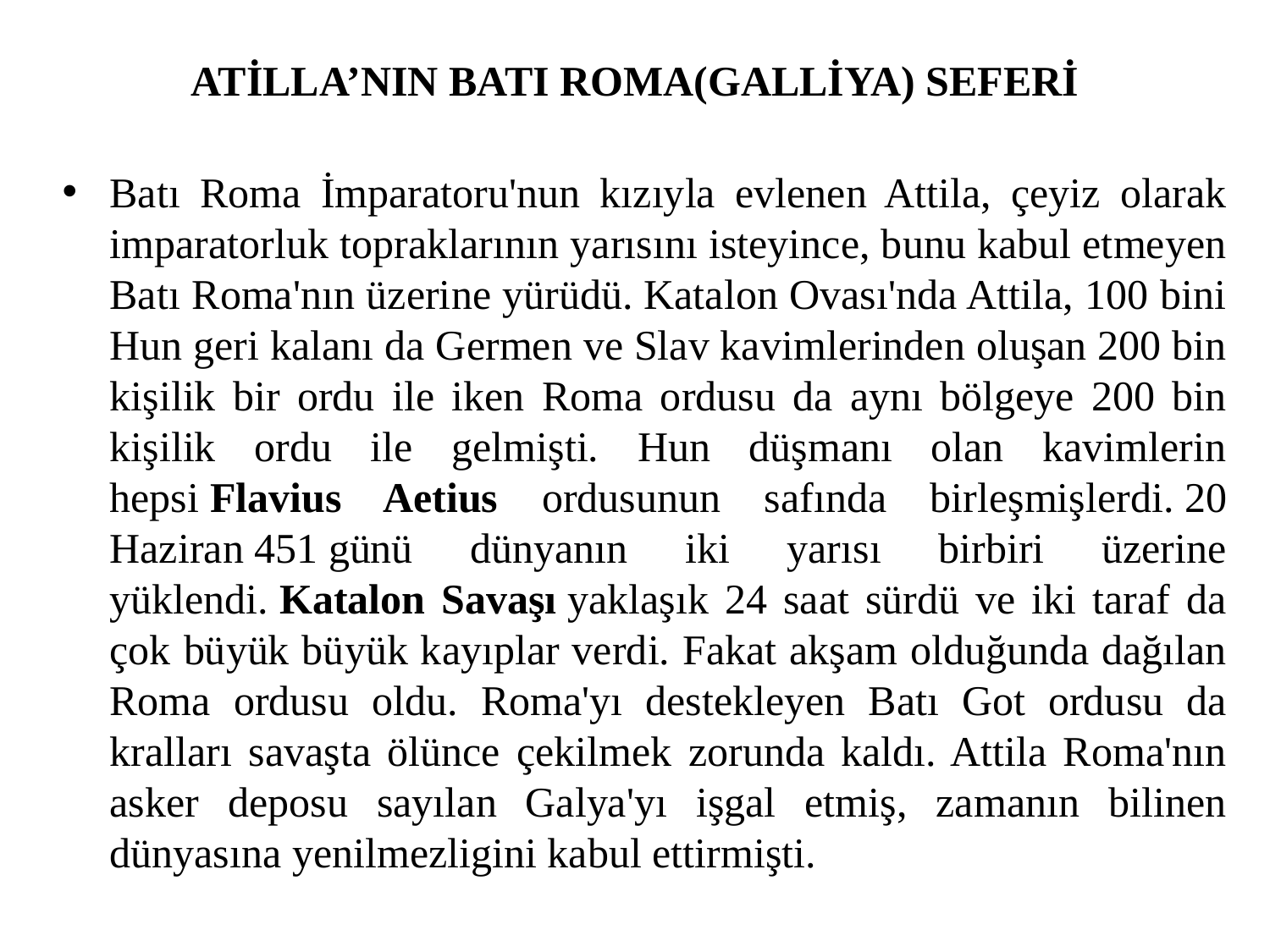

# ATİLLA’NIN BATI ROMA(GALLİYA) SEFERİ
Batı Roma İmparatoru'nun kızıyla evlenen Attila, çeyiz olarak imparatorluk topraklarının yarısını isteyince, bunu kabul etmeyen Batı Roma'nın üzerine yürüdü. Katalon Ovası'nda Attila, 100 bini Hun geri kalanı da Germen ve Slav kavimlerinden oluşan 200 bin kişilik bir ordu ile iken Roma ordusu da aynı bölgeye 200 bin kişilik ordu ile gelmişti. Hun düşmanı olan kavimlerin hepsi Flavius Aetius ordusunun safında birleşmişlerdi. 20 Haziran 451 günü dünyanın iki yarısı birbiri üzerine yüklendi. Katalon Savaşı yaklaşık 24 saat sürdü ve iki taraf da çok büyük büyük kayıplar verdi. Fakat akşam olduğunda dağılan Roma ordusu oldu. Roma'yı destekleyen Batı Got ordusu da kralları savaşta ölünce çekilmek zorunda kaldı. Attila Roma'nın asker deposu sayılan Galya'yı işgal etmiş, zamanın bilinen dünyasına yenilmezligini kabul ettirmişti.